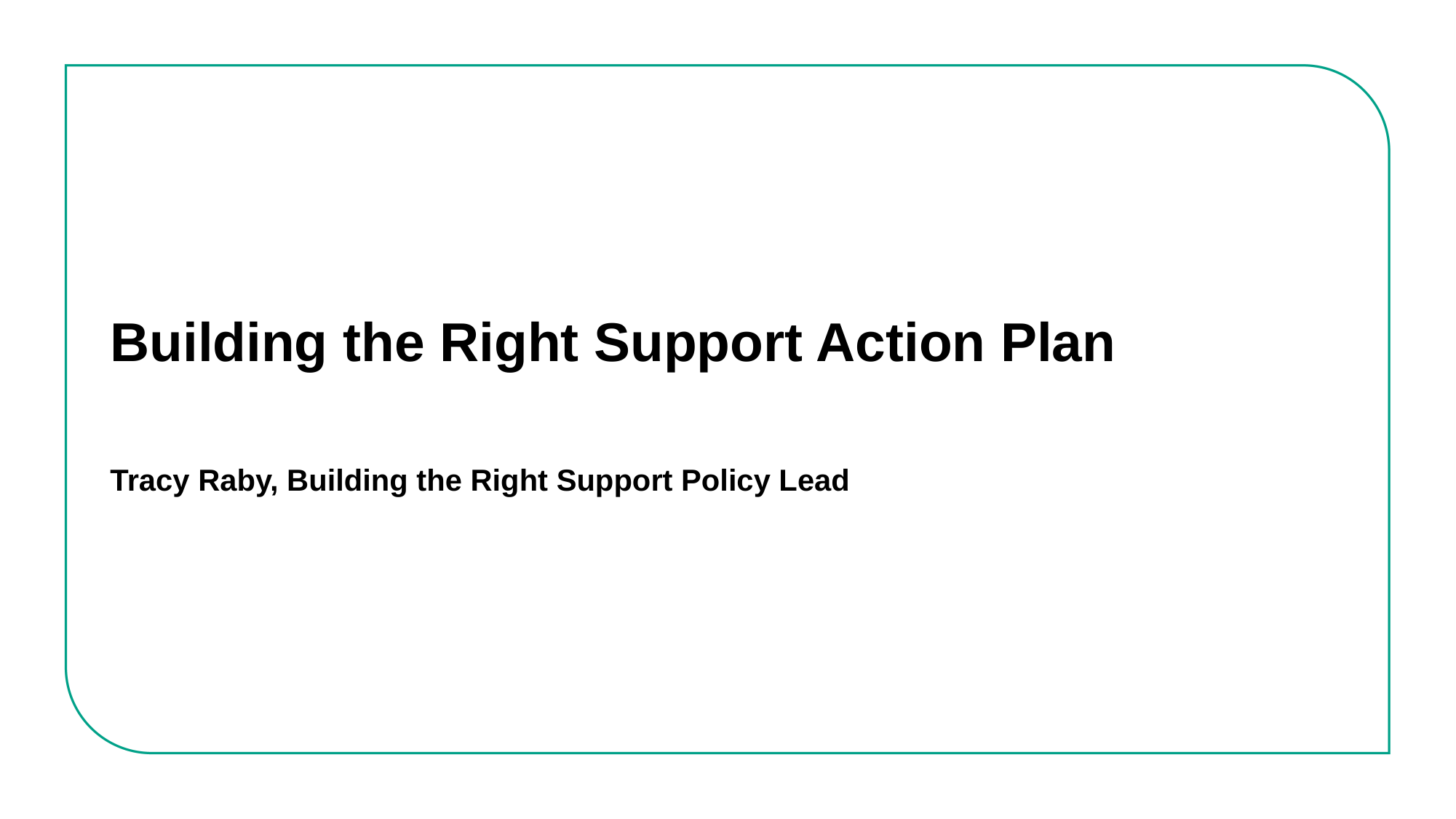

# Building the Right Support Action Plan
Tracy Raby, Building the Right Support Policy Lead